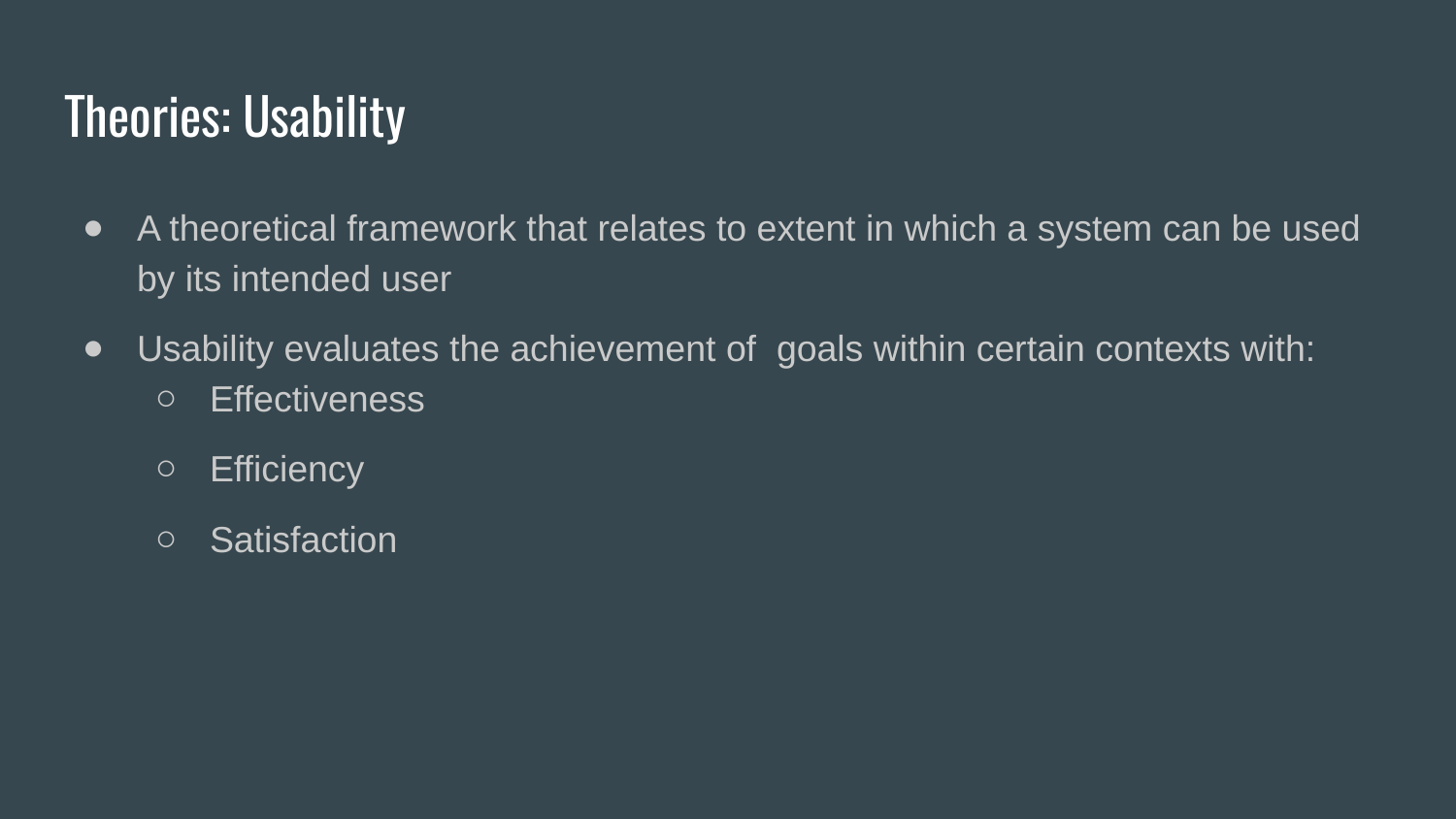

# Theories: Usability
A theoretical framework that relates to extent in which a system can be used by its intended user
Usability evaluates the achievement of  goals within certain contexts with:
Effectiveness
Efficiency
Satisfaction